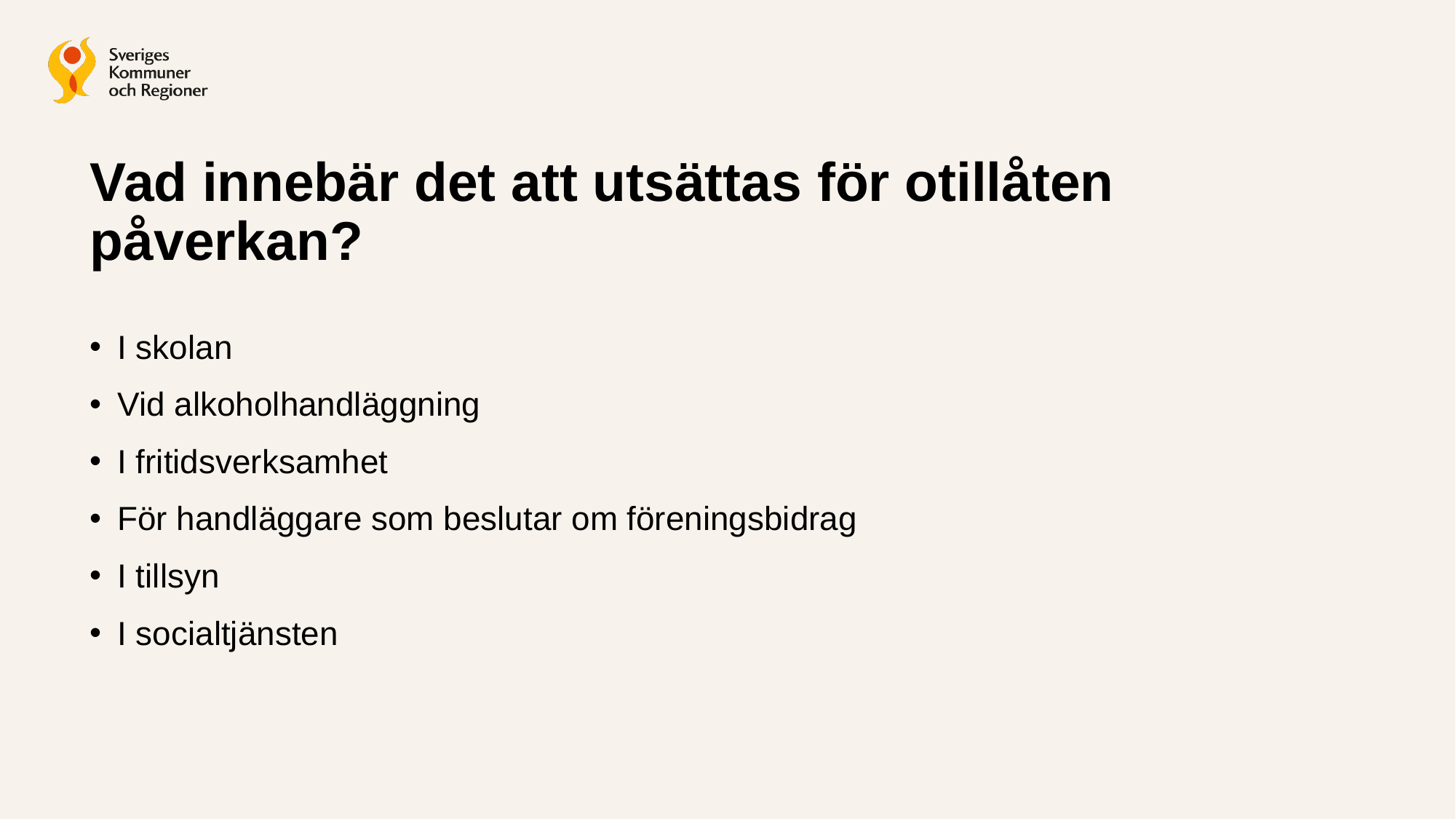

# Vad innebär det att utsättas för otillåten påverkan?
I skolan
Vid alkoholhandläggning
I fritidsverksamhet
För handläggare som beslutar om föreningsbidrag
I tillsyn
I socialtjänsten